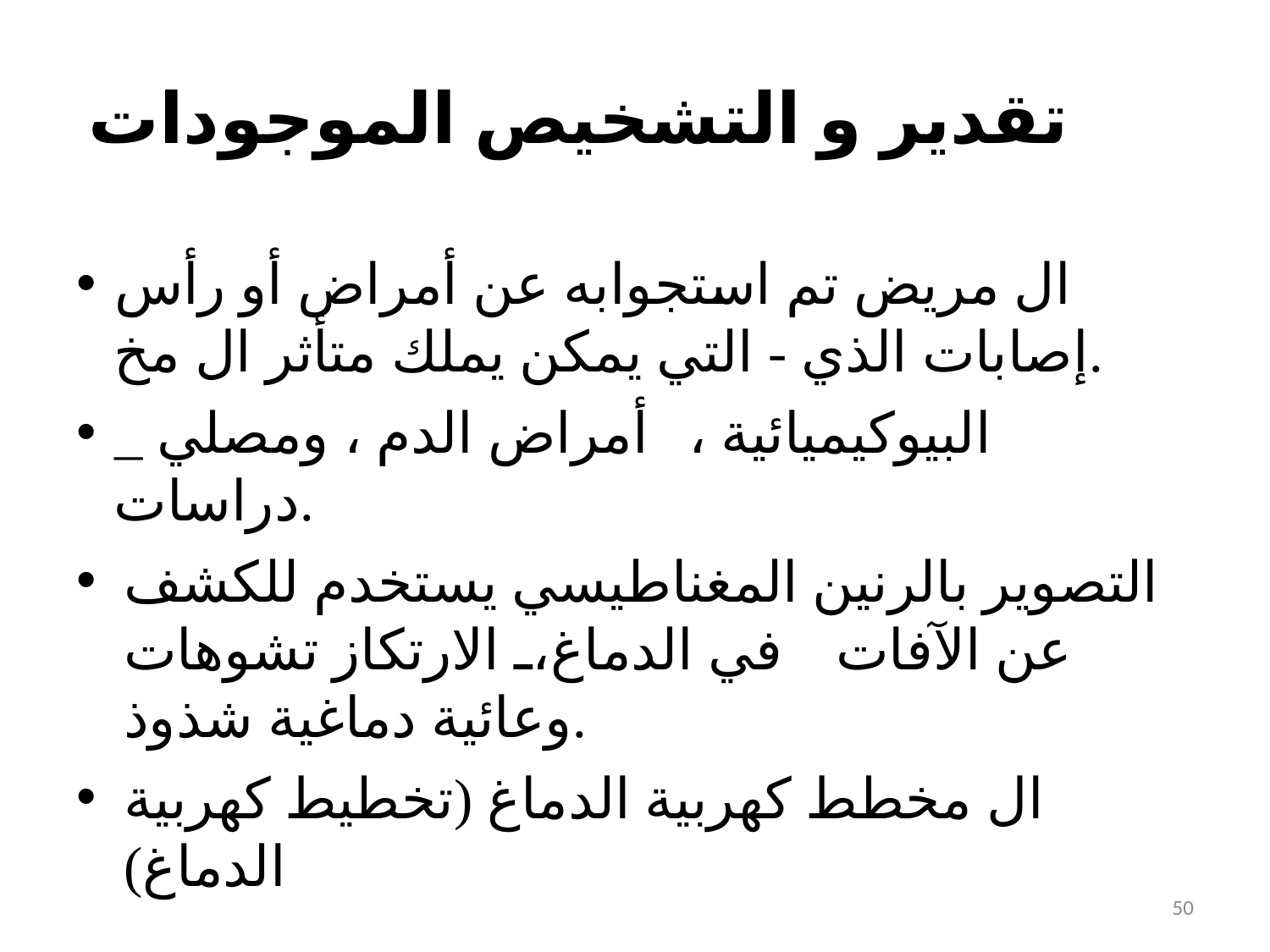

# تقدير و التشخيص الموجودات
ال مريض تم استجوابه عن أمراض أو رأس إصابات الذي - التي يمكن يملك متأثر ال مخ.
البيوكيميائية ، أمراض الدم ، ومصلي _ دراسات.
التصوير بالرنين المغناطيسي يستخدم للكشف عن الآفات في الدماغ، الارتكاز تشوهات وعائية دماغية شذوذ.
ال مخطط كهربية الدماغ (تخطيط كهربية الدماغ)
50